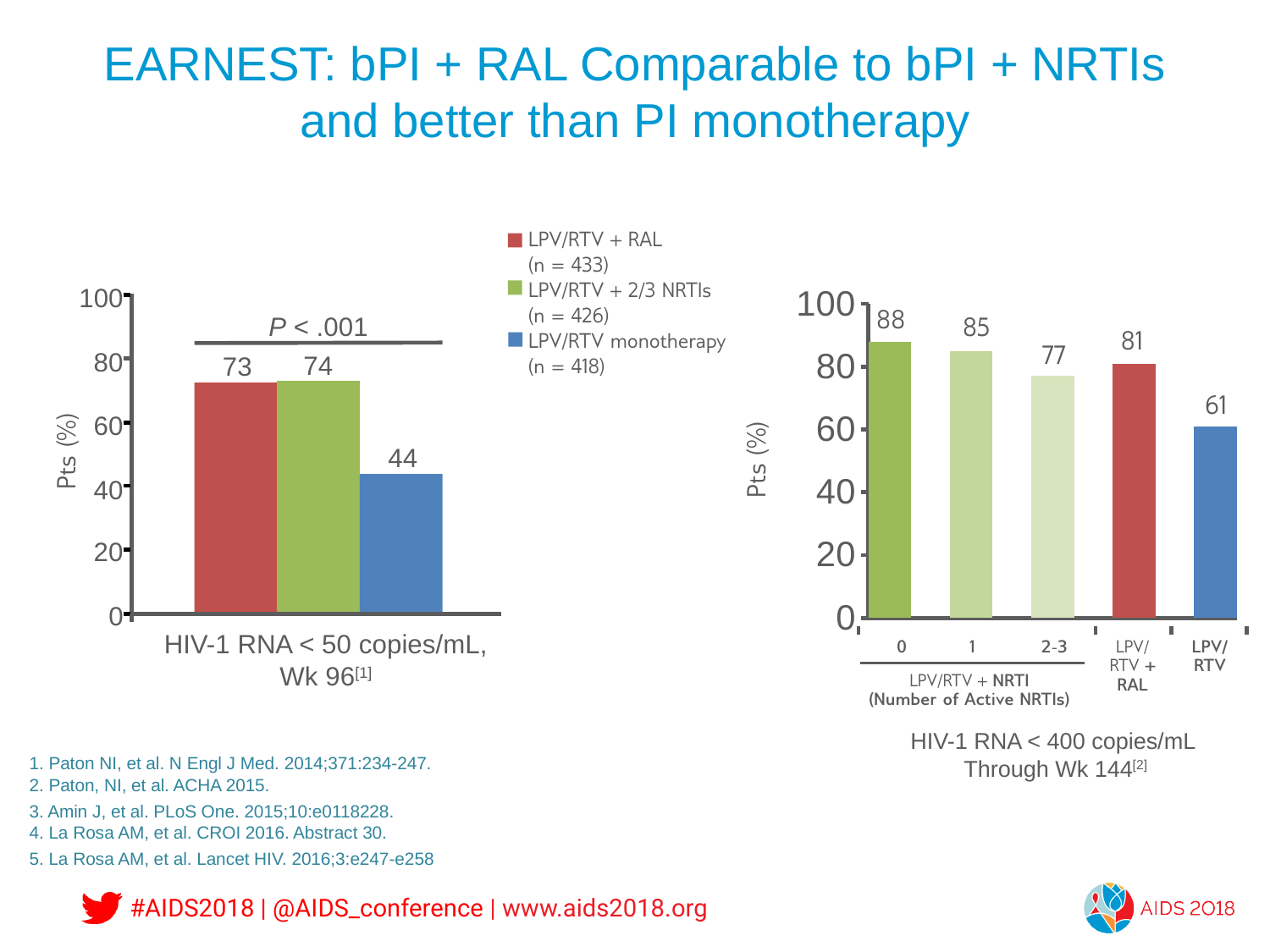

# EARNEST: bPI + RAL Comparable to bPI + NRTIs and better than PI monotherapy
LPV/RTV + RAL
(n = 433)
LPV/RTV + 2/3 NRTIs
(n = 426)
LPV/RTV monotherapy
(n = 418)

100
80
60
40
20
0

P < .001

74
73

Pts (%)
44

HIV-1 RNA < 50 copies/mL,
Wk 96[1]
88

### Chart

| Category | 1 | 2 | 3 | 4 | 5 |
|---|---|---|---|---|---|
|  | 88.0 | 85.0 | 77.0 | 81.0 | 61.0 |
85
81
77
61
Pts (%)

0
1
2-3
LPV/
RTV + RAL
LPV/
RTV

LPV/RTV + NRTI
(Number of Active NRTIs)
HIV-1 RNA < 400 copies/mL
Through Wk 144[2]
1. Paton NI, et al. N Engl J Med. 2014;371:234-247.
2. Paton, NI, et al. ACHA 2015.
3. Amin J, et al. PLoS One. 2015;10:e0118228.
4. La Rosa AM, et al. CROI 2016. Abstract 30.
5. La Rosa AM, et al. Lancet HIV. 2016;3:e247-e258